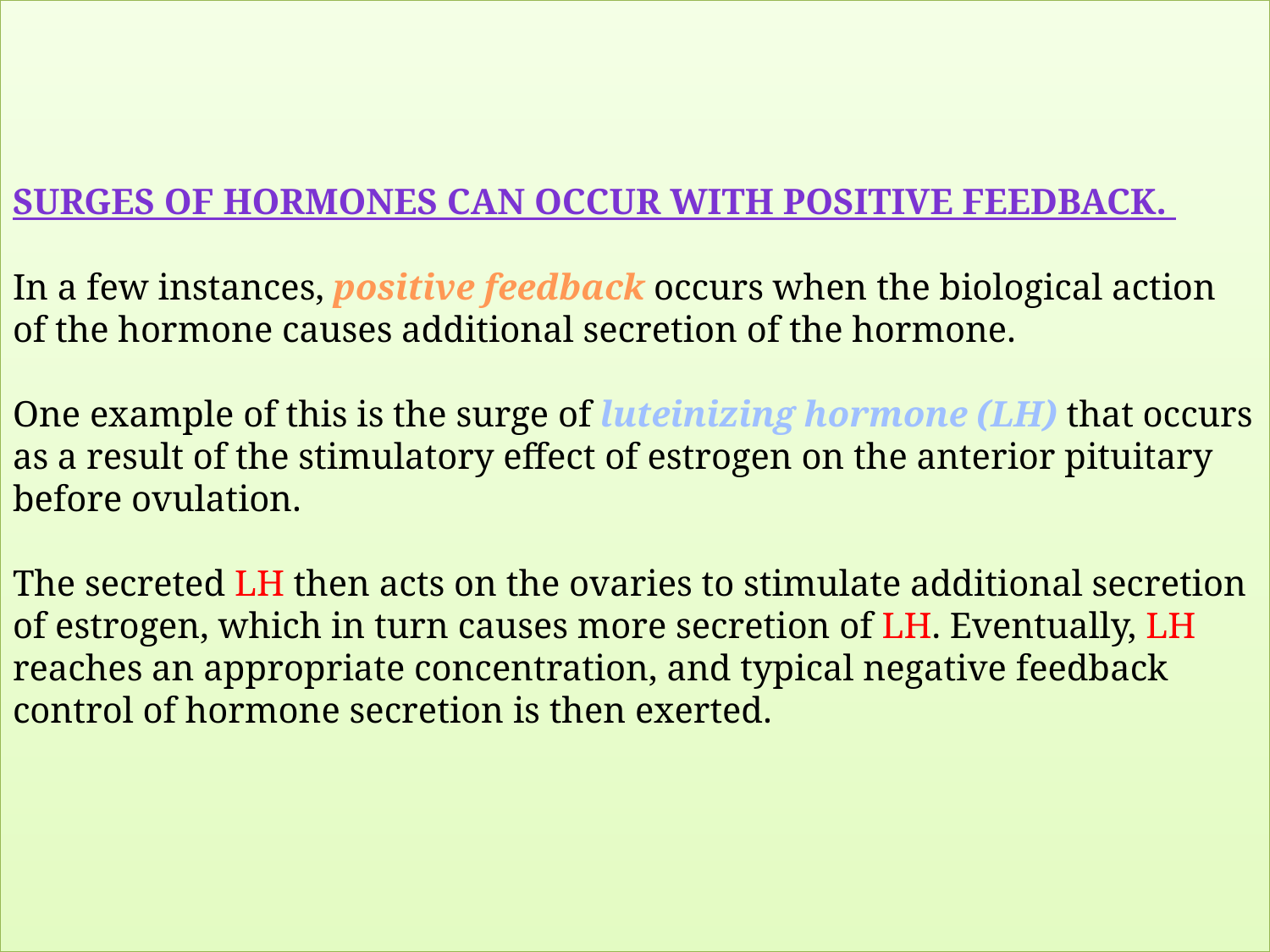

# Surges of Hormones Can Occur with Positive Feedback. In a few instances, positive feedback occurs when the biological action of the hormone causes additional secretion of the hormone. One example of this is the surge of luteinizing hormone (LH) that occurs as a result of the stimulatory effect of estrogen on the anterior pituitary before ovulation. The secreted LH then acts on the ovaries to stimulate additional secretion of estrogen, which in turn causes more secretion of LH. Eventually, LH reaches an appropriate concentration, and typical negative feedback control of hormone secretion is then exerted.